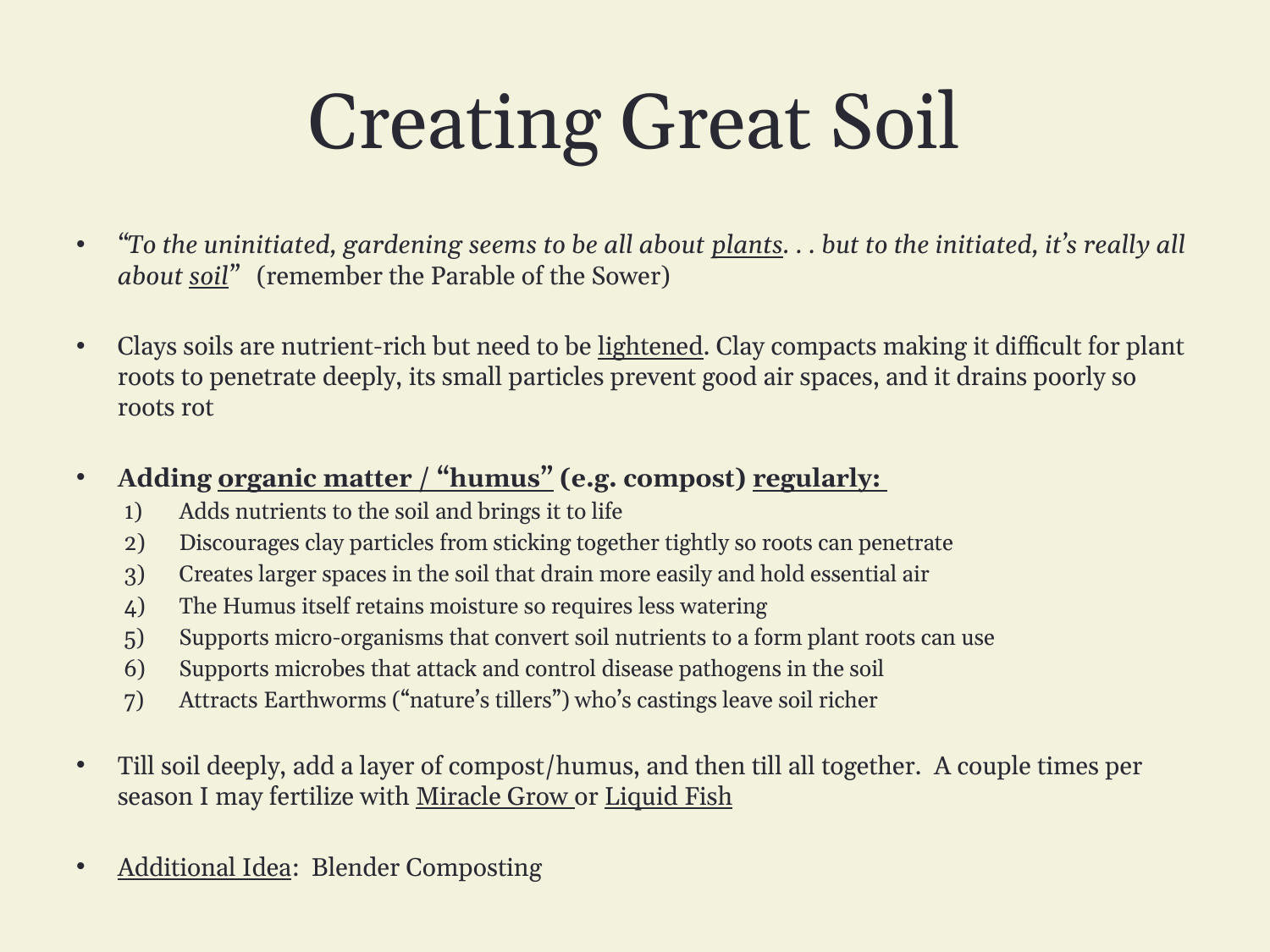

# Creating Great Soil
“To the uninitiated, gardening seems to be all about plants. . . but to the initiated, it’s really all about soil”   (remember the Parable of the Sower)

Clays soils are nutrient-rich but need to be lightened. Clay compacts making it difficult for plant roots to penetrate deeply, its small particles prevent good air spaces, and it drains poorly so roots rot

Adding organic matter / “humus” (e.g. compost) regularly:
Adds nutrients to the soil and brings it to life
Discourages clay particles from sticking together tightly so roots can penetrate
Creates larger spaces in the soil that drain more easily and hold essential air
The Humus itself retains moisture so requires less watering
Supports micro-organisms that convert soil nutrients to a form plant roots can use
Supports microbes that attack and control disease pathogens in the soil
Attracts Earthworms (“nature’s tillers”) who’s castings leave soil richer

Till soil deeply, add a layer of compost/humus, and then till all together.  A couple times per season I may fertilize with Miracle Grow or Liquid Fish

Additional Idea:  Blender Composting